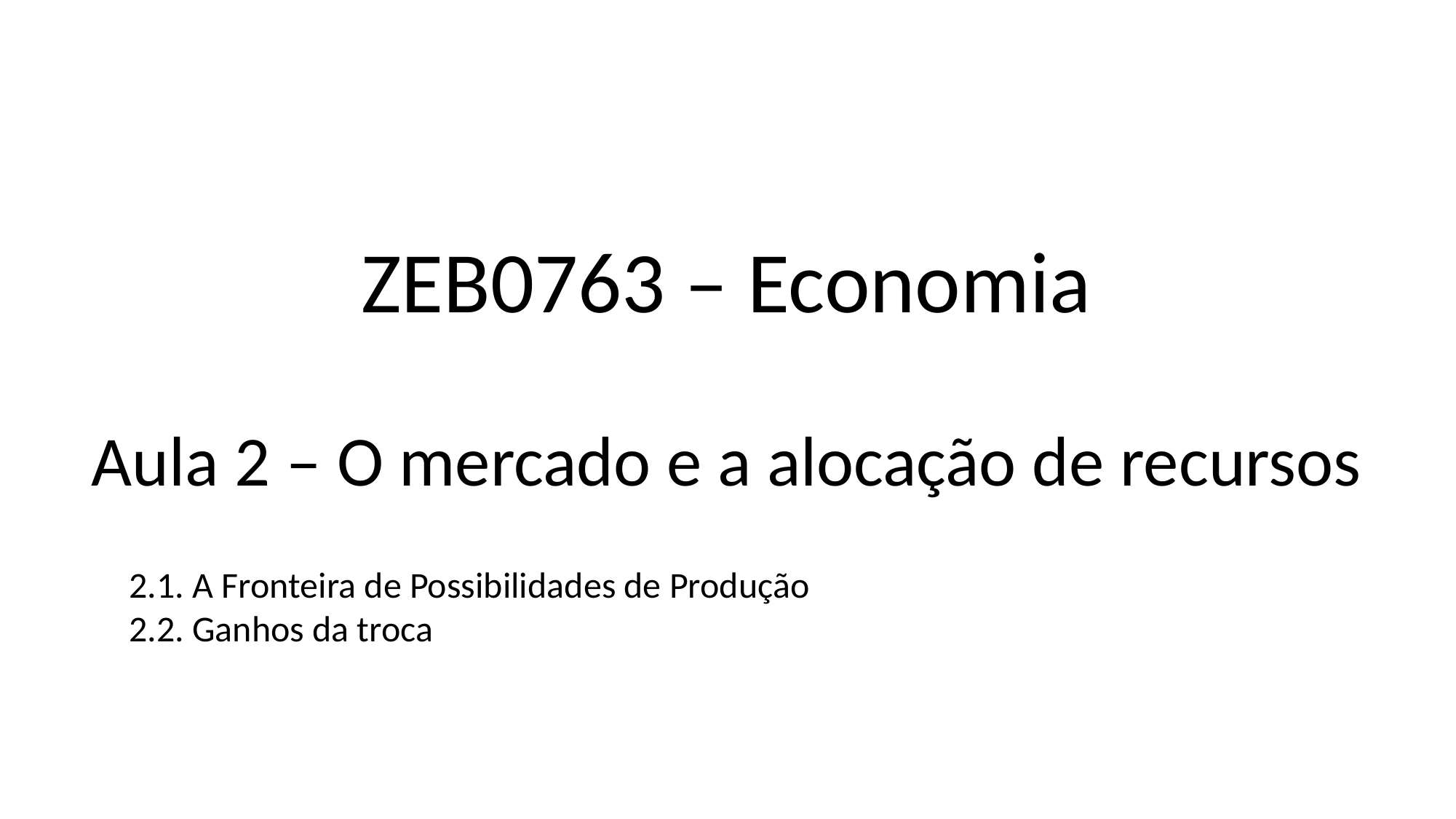

# ZEB0763 – Economia Aula 2 – O mercado e a alocação de recursos
2.1. A Fronteira de Possibilidades de Produção
2.2. Ganhos da troca